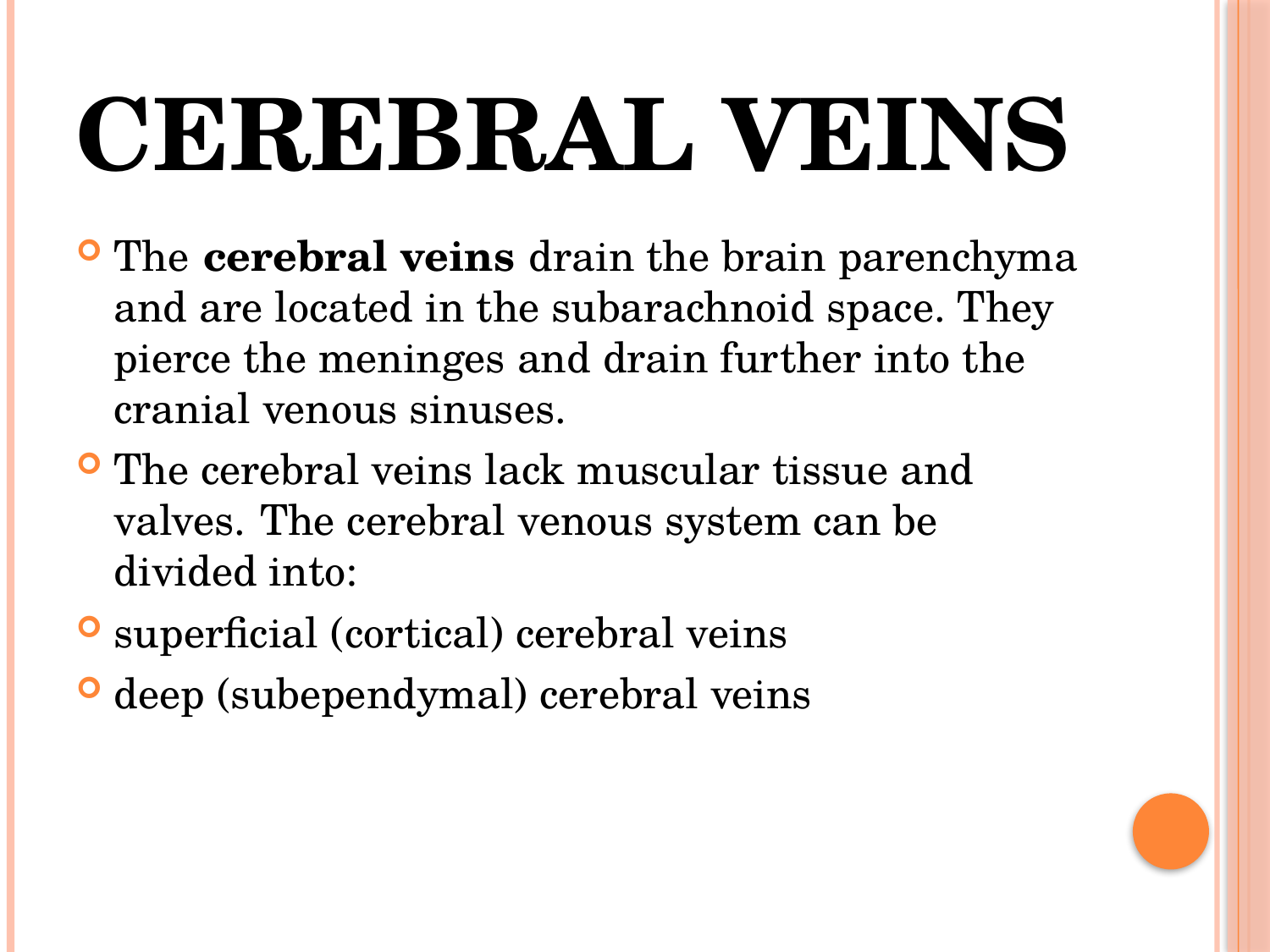

# Cerebral veins
The cerebral veins drain the brain parenchyma and are located in the subarachnoid space. They pierce the meninges and drain further into the cranial venous sinuses.
The cerebral veins lack muscular tissue and valves. The cerebral venous system can be divided into:
superficial (cortical) cerebral veins
deep (subependymal) cerebral veins